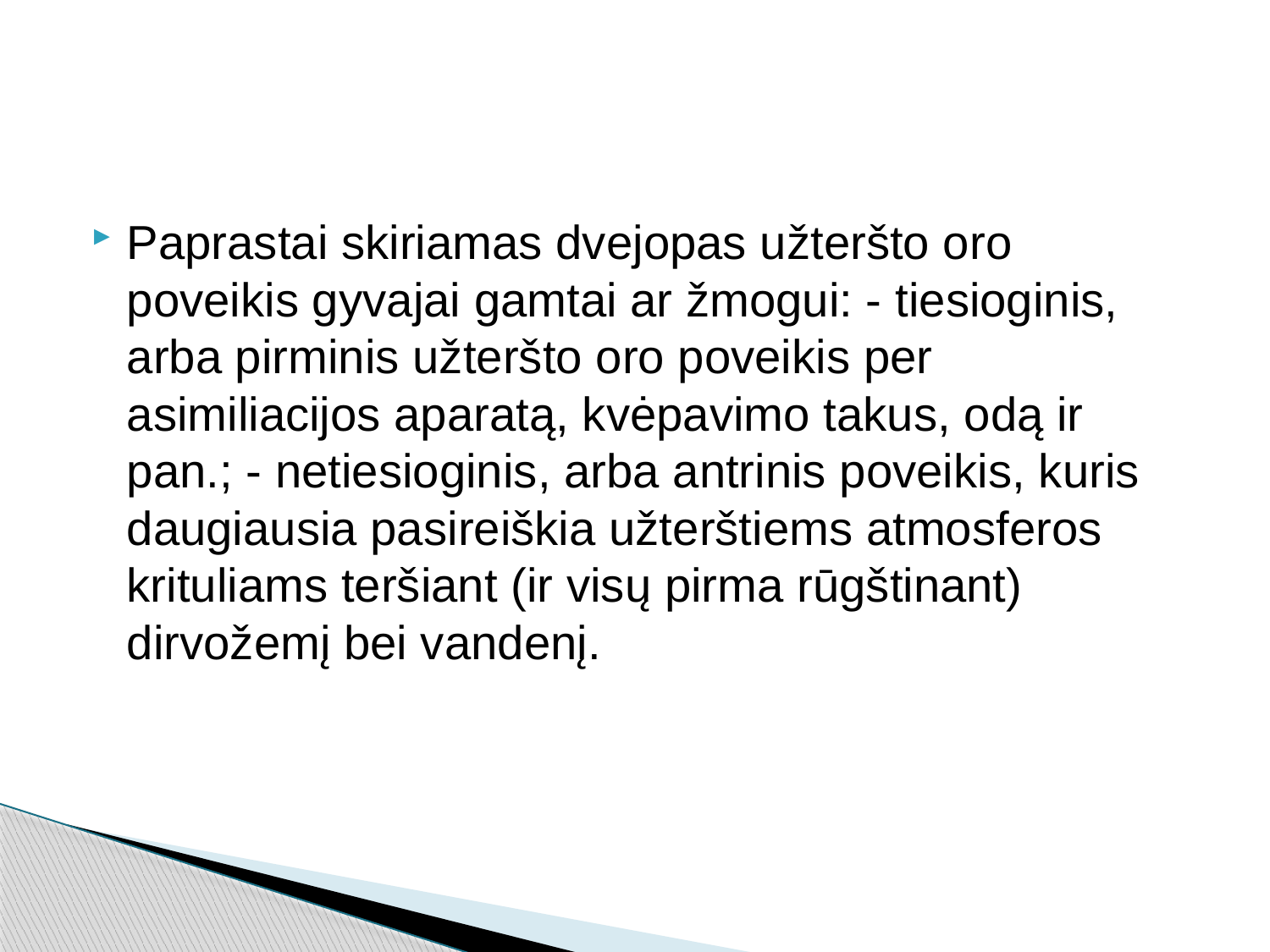

#
Paprastai skiriamas dvejopas užteršto oro poveikis gyvajai gamtai ar žmogui: - tiesioginis, arba pirminis užteršto oro poveikis per asimiliacijos aparatą, kvėpavimo takus, odą ir pan.; - netiesioginis, arba antrinis poveikis, kuris daugiausia pasireiškia užterštiems atmosferos krituliams teršiant (ir visų pirma rūgštinant) dirvožemį bei vandenį.